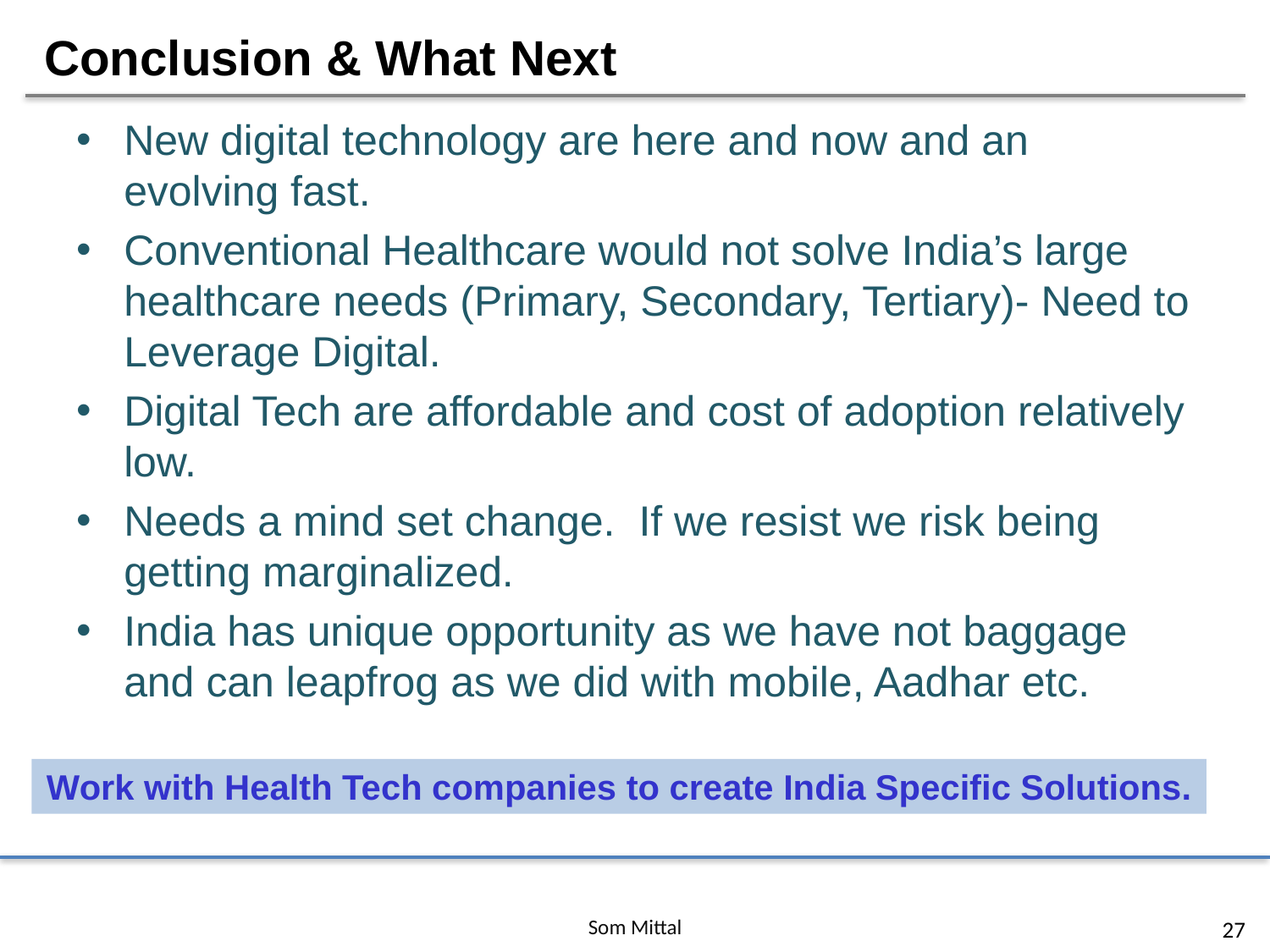

Conclusion & What Next
New digital technology are here and now and an evolving fast.
Conventional Healthcare would not solve India’s large healthcare needs (Primary, Secondary, Tertiary)- Need to Leverage Digital.
Digital Tech are affordable and cost of adoption relatively low.
Needs a mind set change.  If we resist we risk being     getting marginalized.
India has unique opportunity as we have not baggage and can leapfrog as we did with mobile, Aadhar etc.
Work with Health Tech companies to create India Specific Solutions.
27
Som Mittal